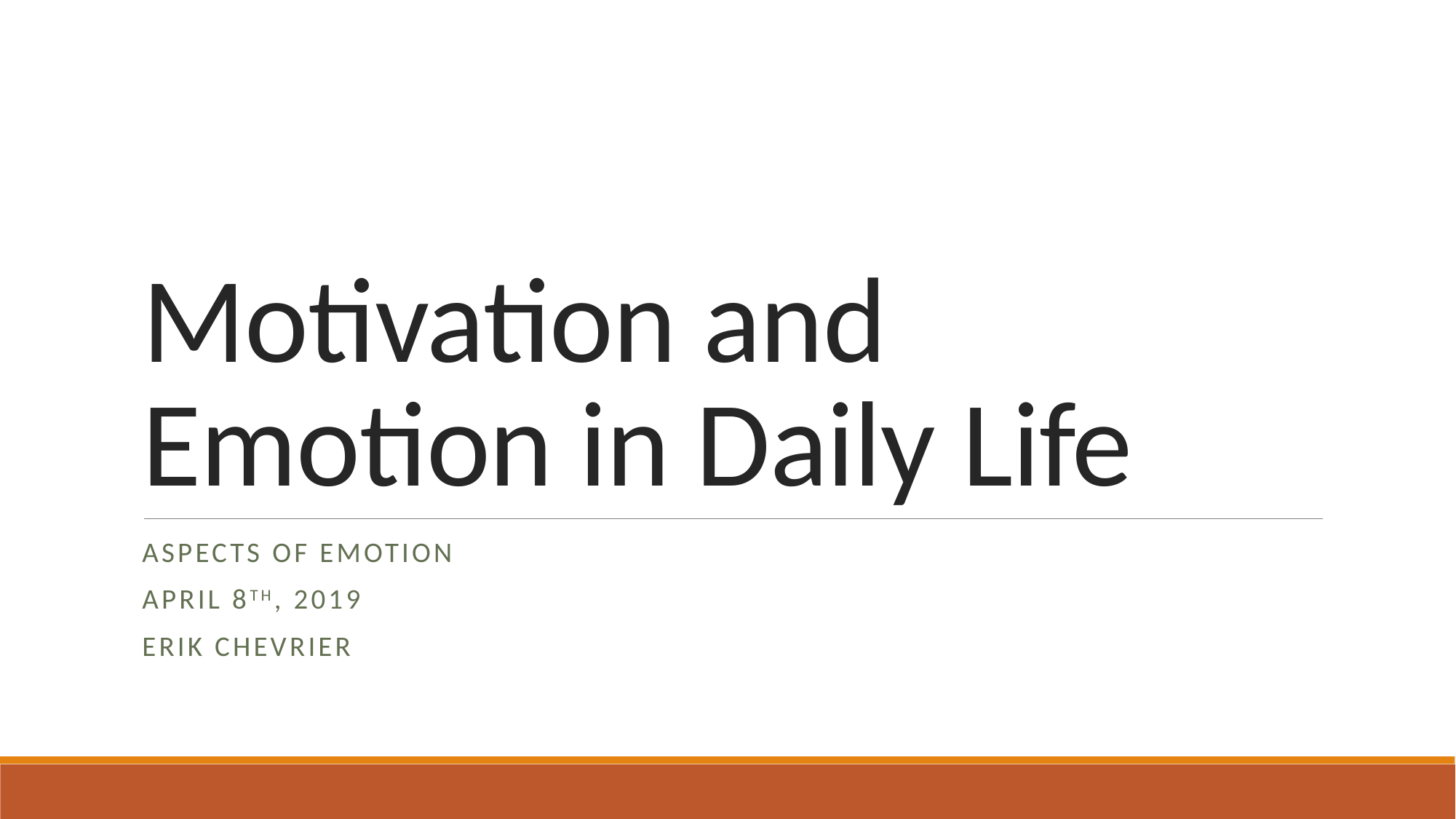

# Motivation and Emotion in Daily Life
Aspects of Emotion
April 8th, 2019
Erik Chevrier